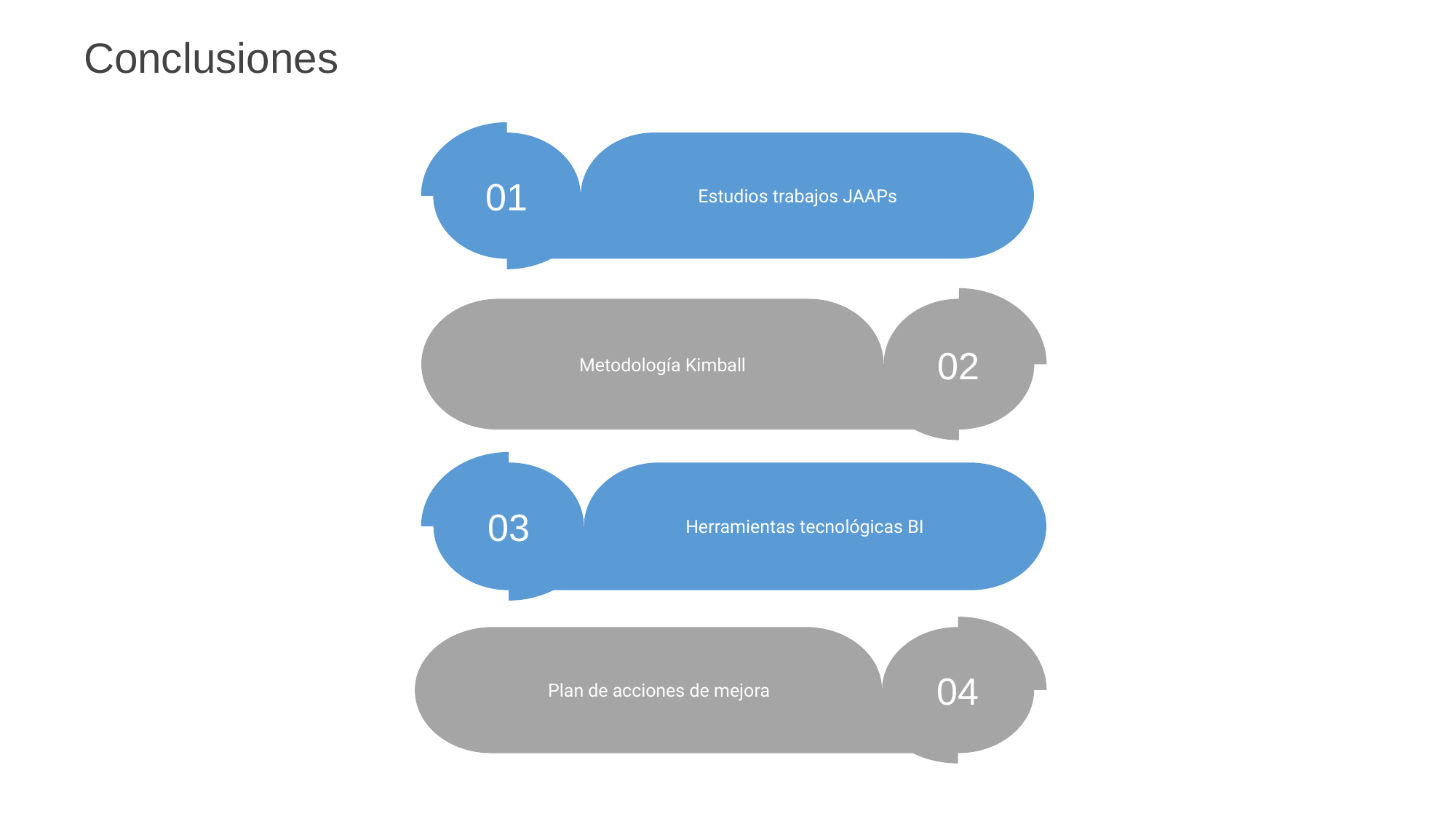

Conclusiones

Estudios trabajos JAAPs
01

Metodología Kimball

02

Herramientas tecnológicas BI
03

Plan de acciones de mejora

04